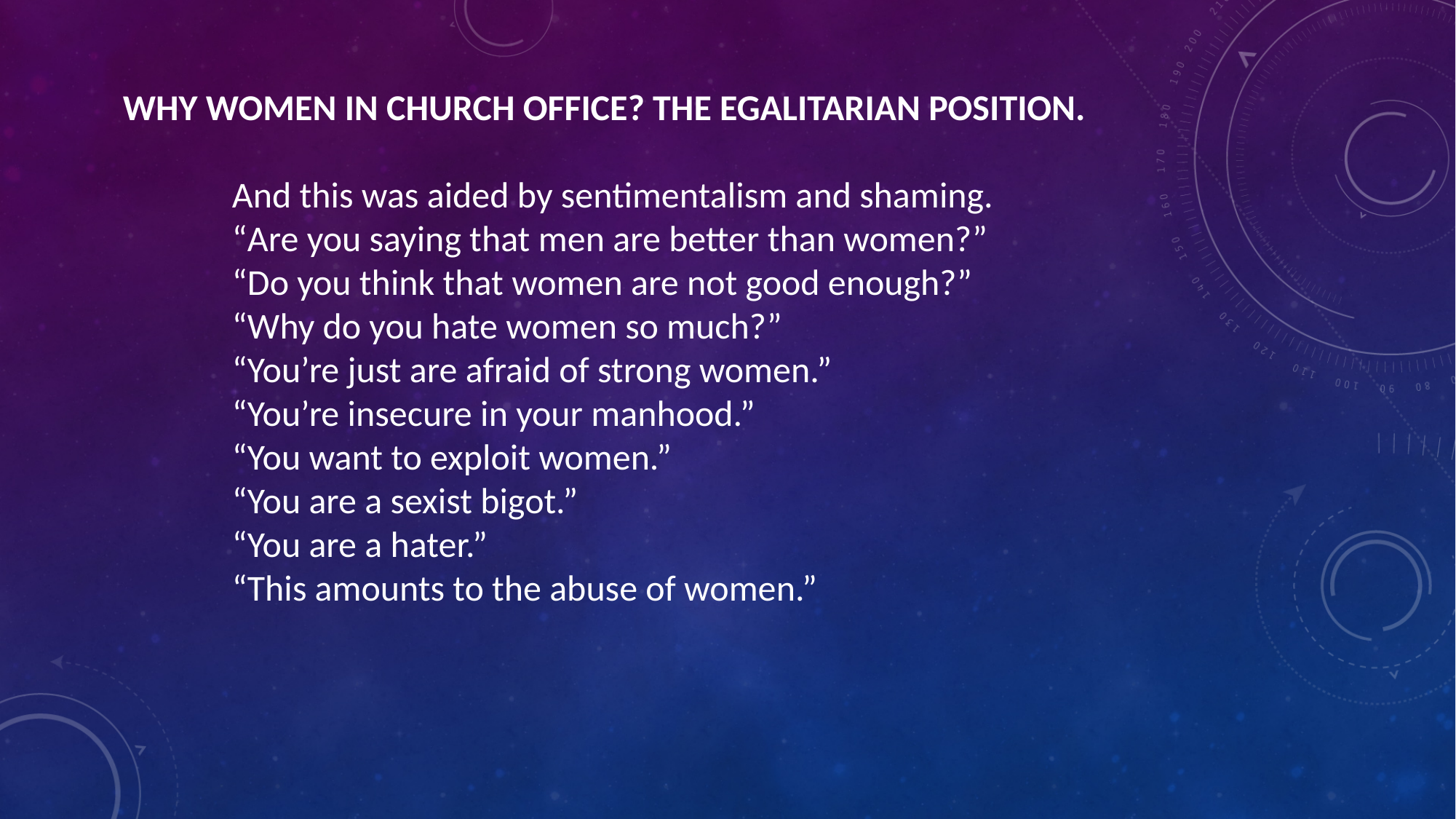

WHY WOMEN IN CHURCH OFFICE? THE EGALITARIAN POSITION.

	And this was aided by sentimentalism and shaming.
	“Are you saying that men are better than women?”
	“Do you think that women are not good enough?”
	“Why do you hate women so much?”
	“You’re just are afraid of strong women.”
	“You’re insecure in your manhood.”
	“You want to exploit women.”
	“You are a sexist bigot.”
	“You are a hater.”
	“This amounts to the abuse of women.”